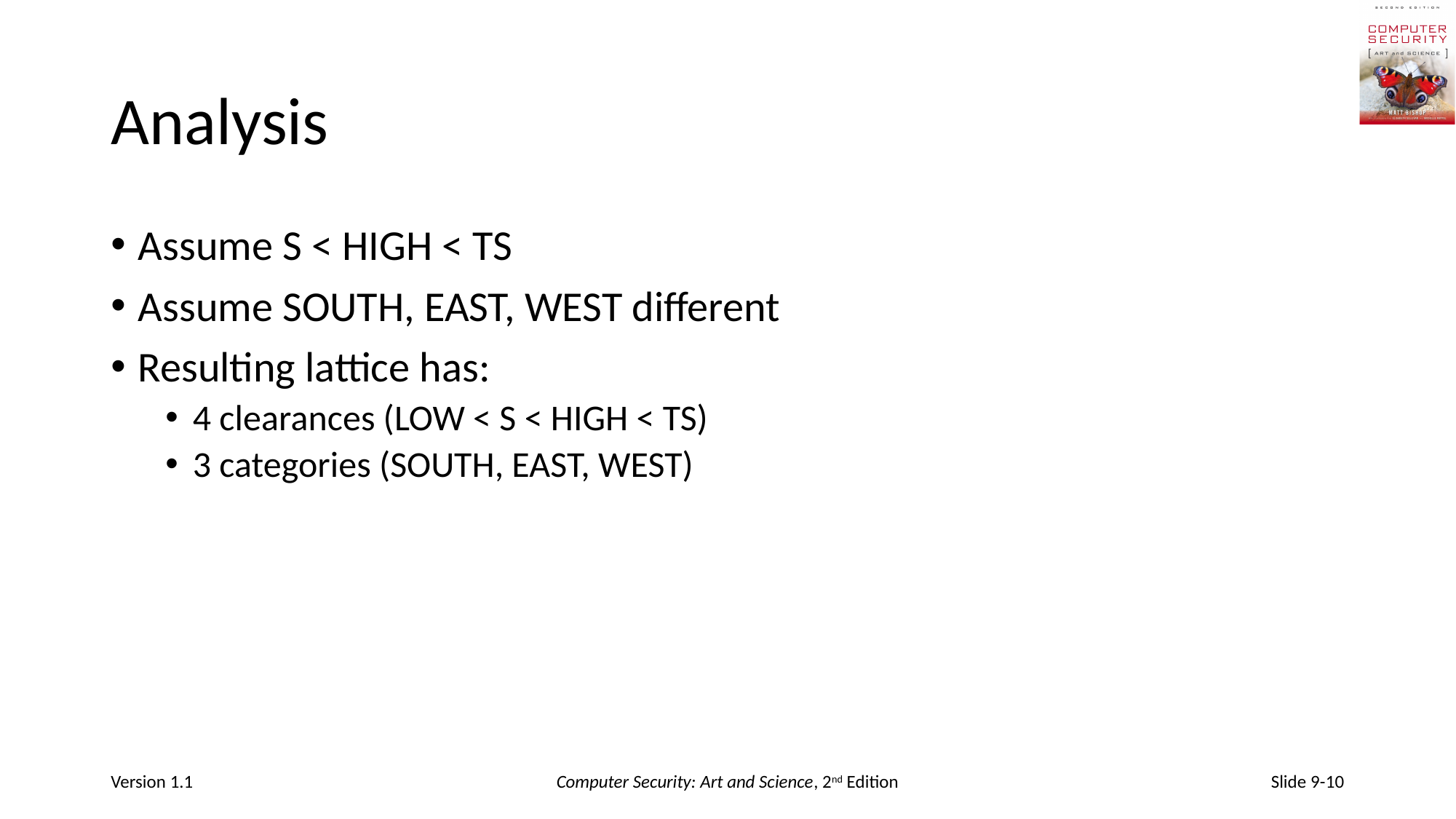

# Analysis
Assume S < HIGH < TS
Assume SOUTH, EAST, WEST different
Resulting lattice has:
4 clearances (LOW < S < HIGH < TS)
3 categories (SOUTH, EAST, WEST)
Version 1.1
Computer Security: Art and Science, 2nd Edition
Slide 9-10